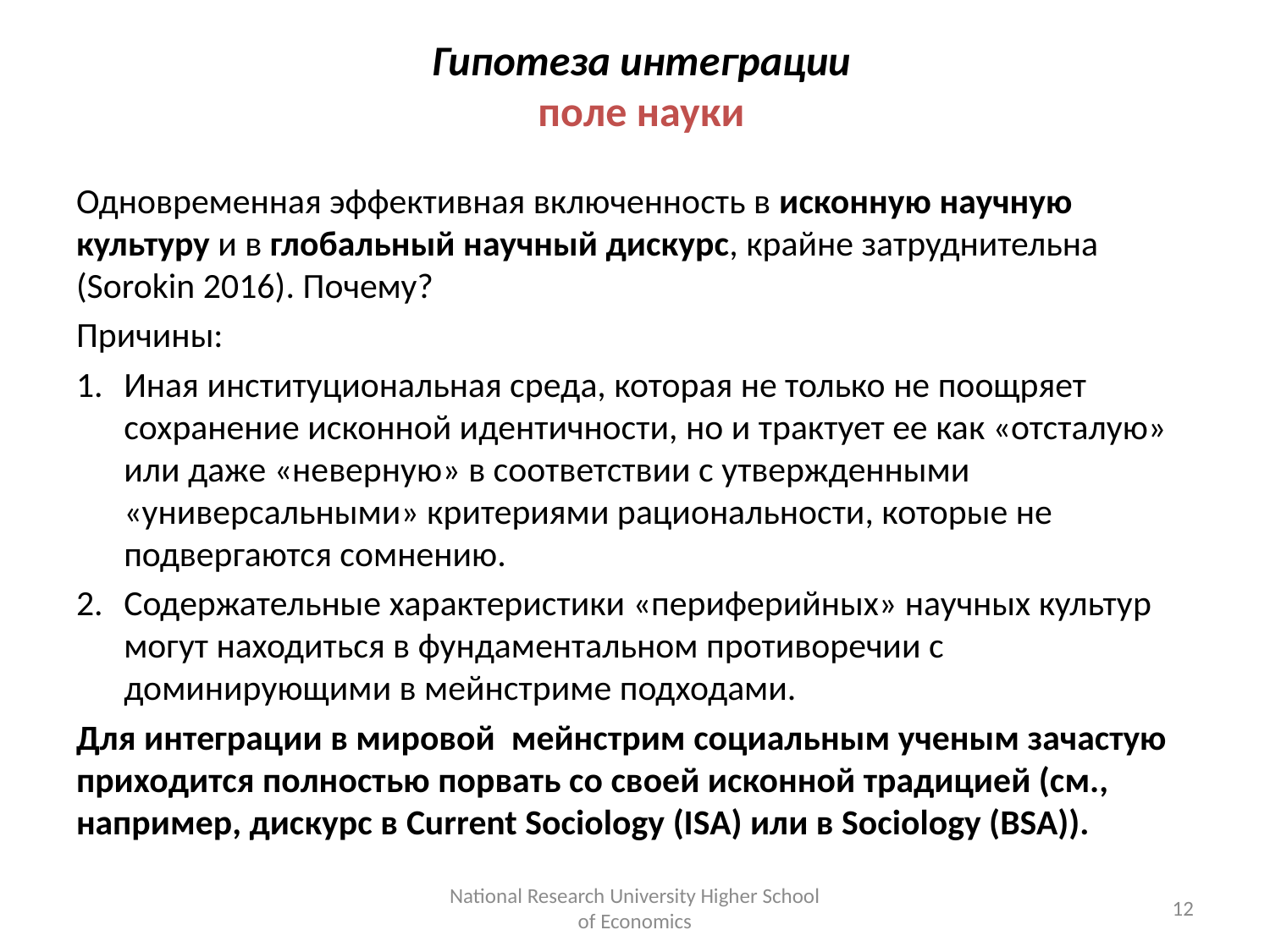

# Гипотеза интеграции поле науки
Одновременная эффективная включенность в исконную научную культуру и в глобальный научный дискурс, крайне затруднительна (Sorokin 2016). Почему?
Причины:
Иная институциональная среда, которая не только не поощряет сохранение исконной идентичности, но и трактует ее как «отсталую» или даже «неверную» в соответствии с утвержденными «универсальными» критериями рациональности, которые не подвергаются сомнению.
Содержательные характеристики «периферийных» научных культур могут находиться в фундаментальном противоречии с доминирующими в мейнстриме подходами.
Для интеграции в мировой  мейнстрим социальным ученым зачастую приходится полностью порвать со своей исконной традицией (см., например, дискурс в Current Sociology (ISA) или в Sociology (BSA)).

National Research University Higher School of Economics
12